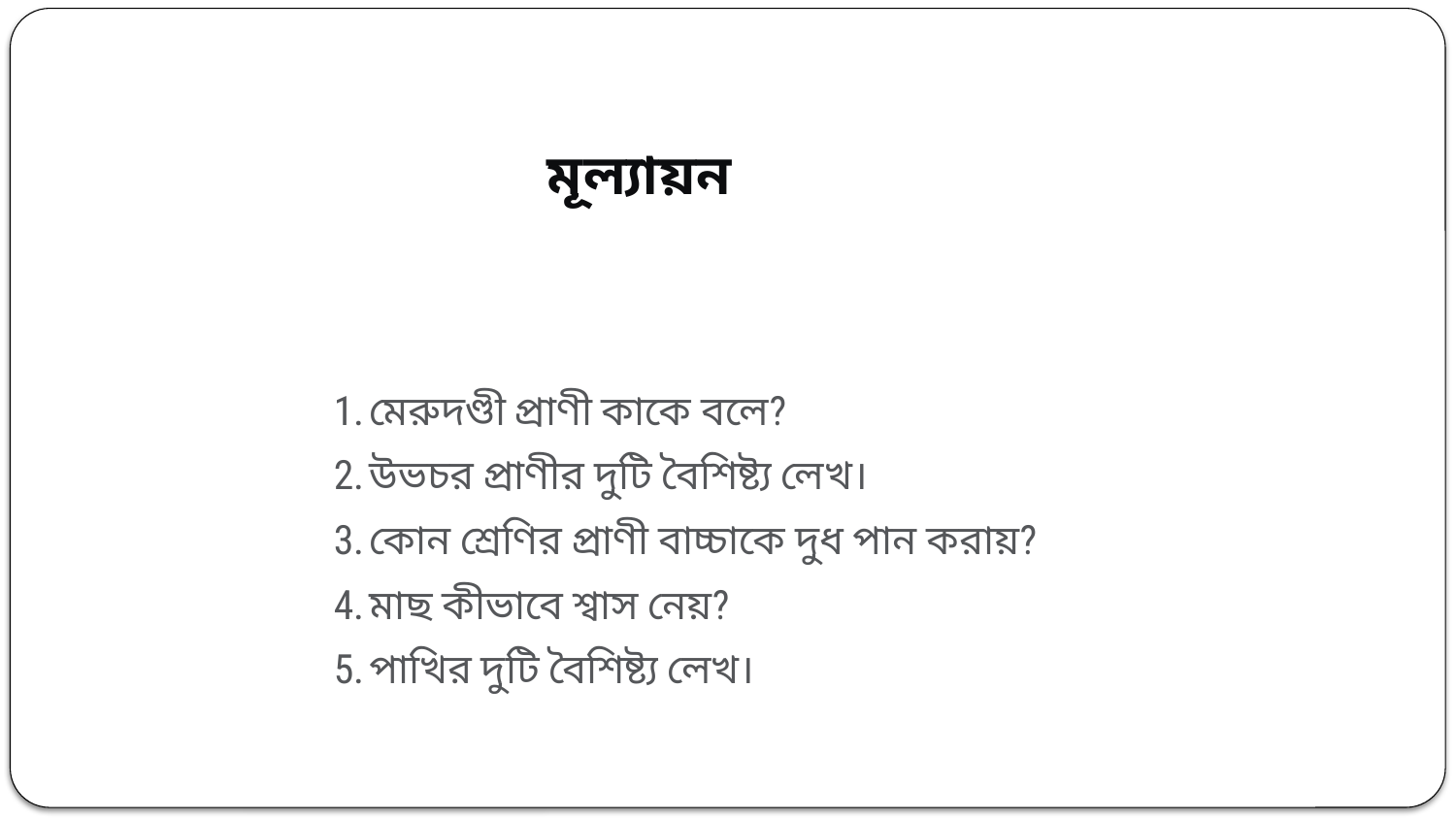

মূল্যায়ন
মেরুদণ্ডী প্রাণী কাকে বলে?
উভচর প্রাণীর দুটি বৈশিষ্ট্য লেখ।
কোন শ্রেণির প্রাণী বাচ্চাকে দুধ পান করায়?
মাছ কীভাবে শ্বাস নেয়?
পাখির দুটি বৈশিষ্ট্য লেখ।